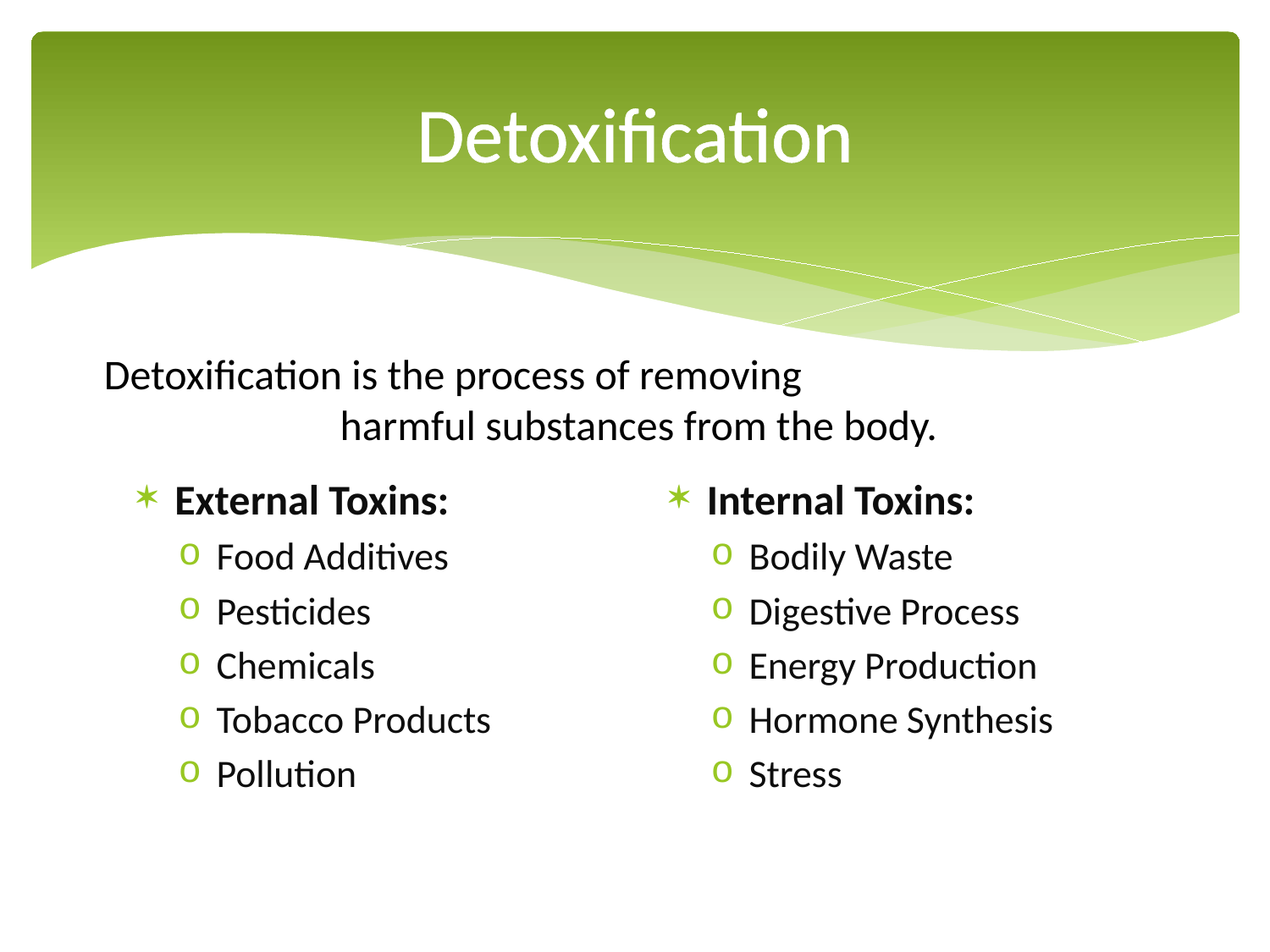

# Detoxification
Detoxification is the process of removing                                        harmful substances from the body.

External Toxins:
Food Additives
Pesticides
Chemicals
Tobacco Products
Pollution
Internal Toxins:
Bodily Waste
Digestive Process
Energy Production
Hormone Synthesis
Stress